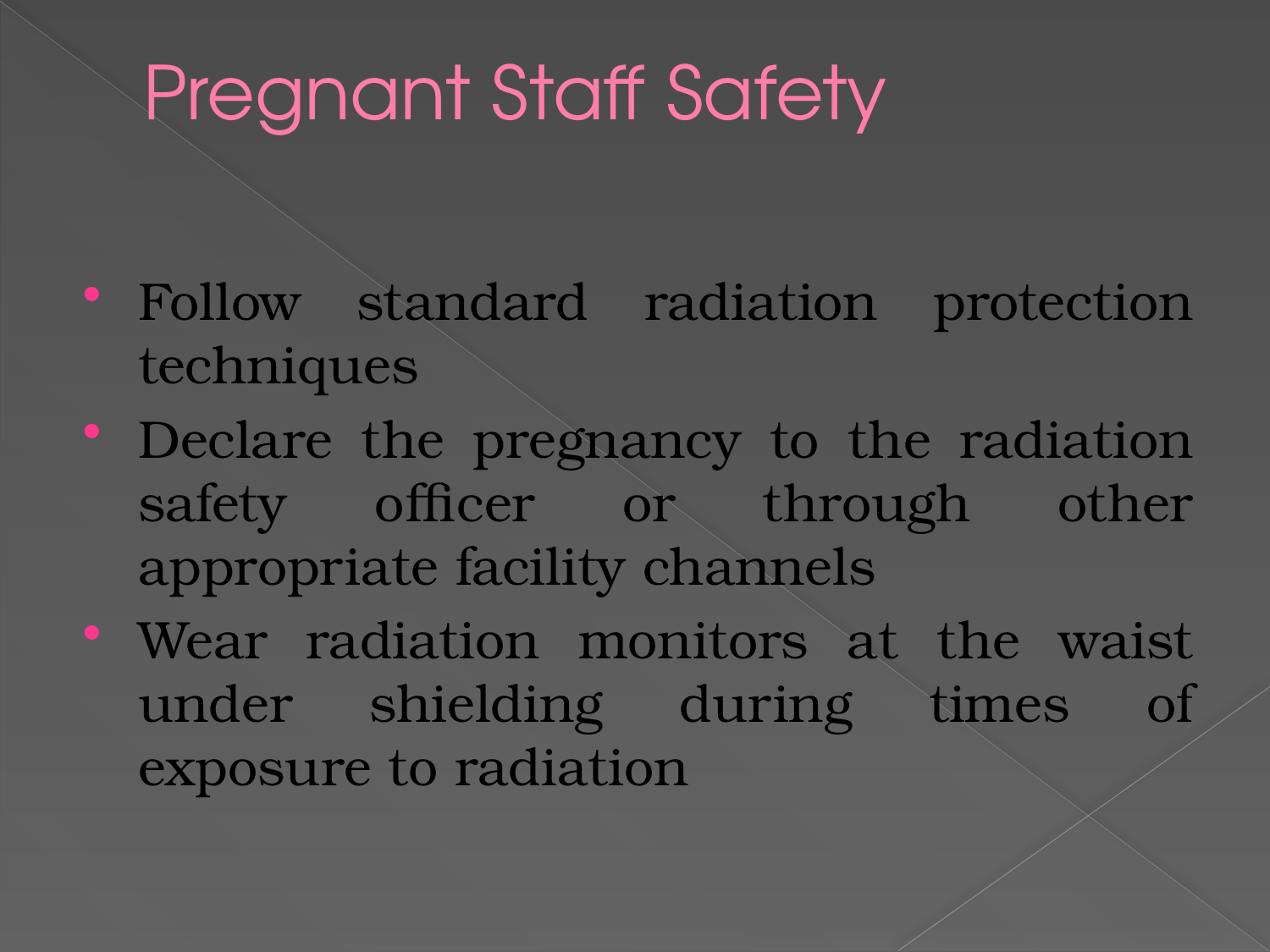

# Pregnant Staff Safety
Follow standard radiation protection techniques
Declare the pregnancy to the radiation safety officer or through other appropriate facility channels
Wear radiation monitors at the waist under shielding during times of exposure to radiation